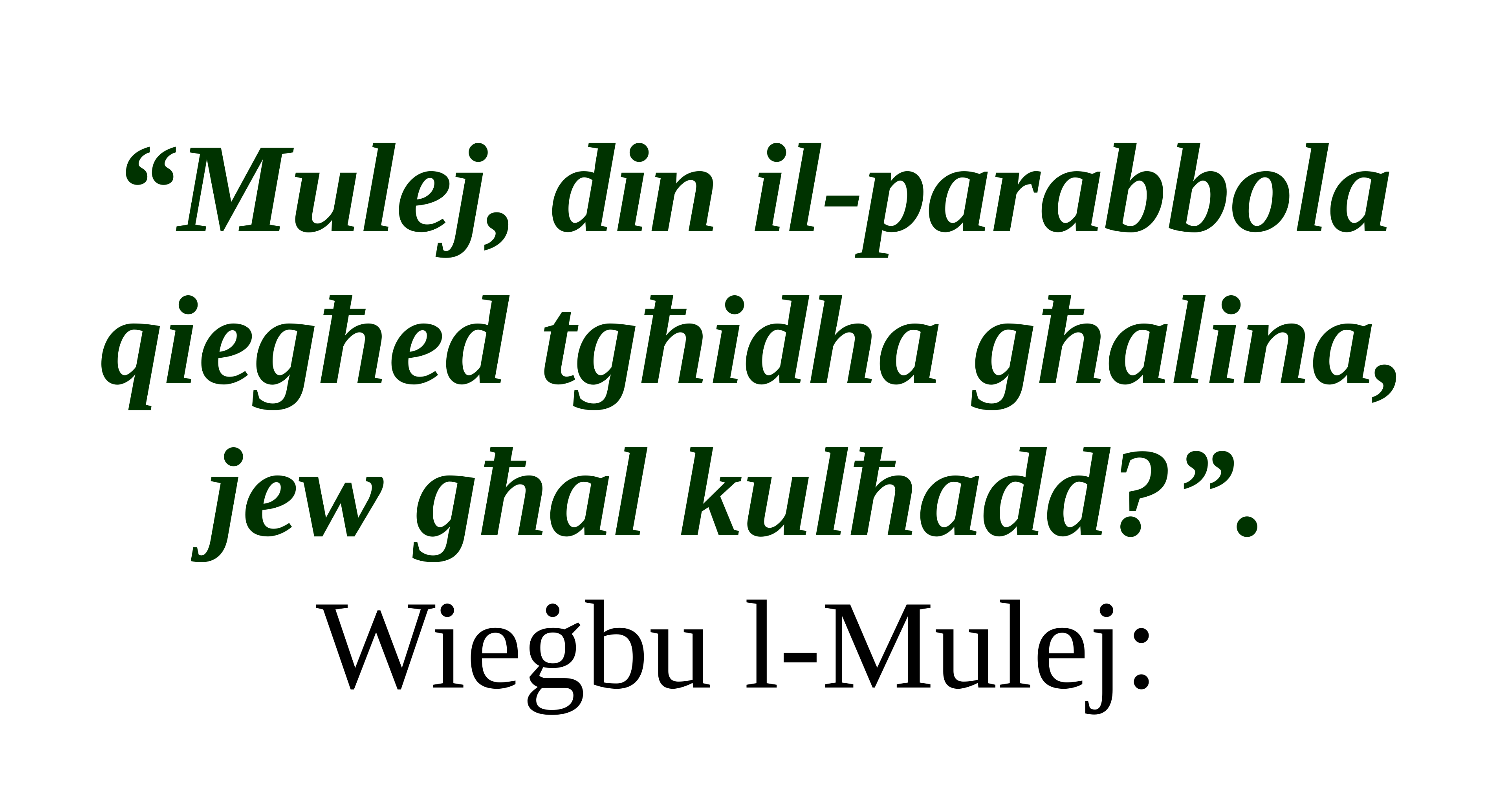

“Mulej, din il-parabbola qiegħed tgħidha għalina, jew għal kulħadd?”.
Wieġbu l-Mulej: